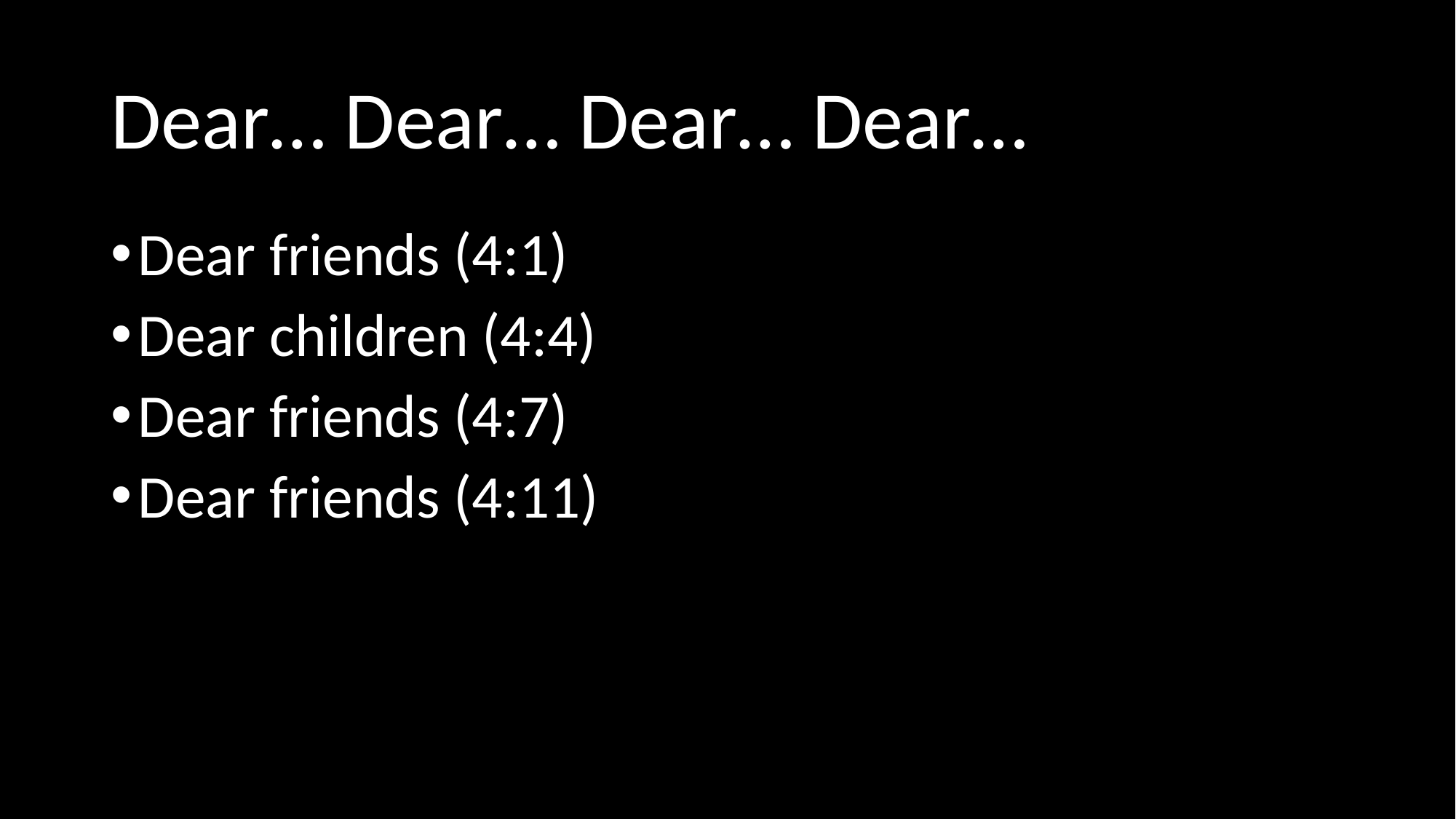

# Dear… Dear… Dear… Dear…
Dear friends (4:1)
Dear children (4:4)
Dear friends (4:7)
Dear friends (4:11)